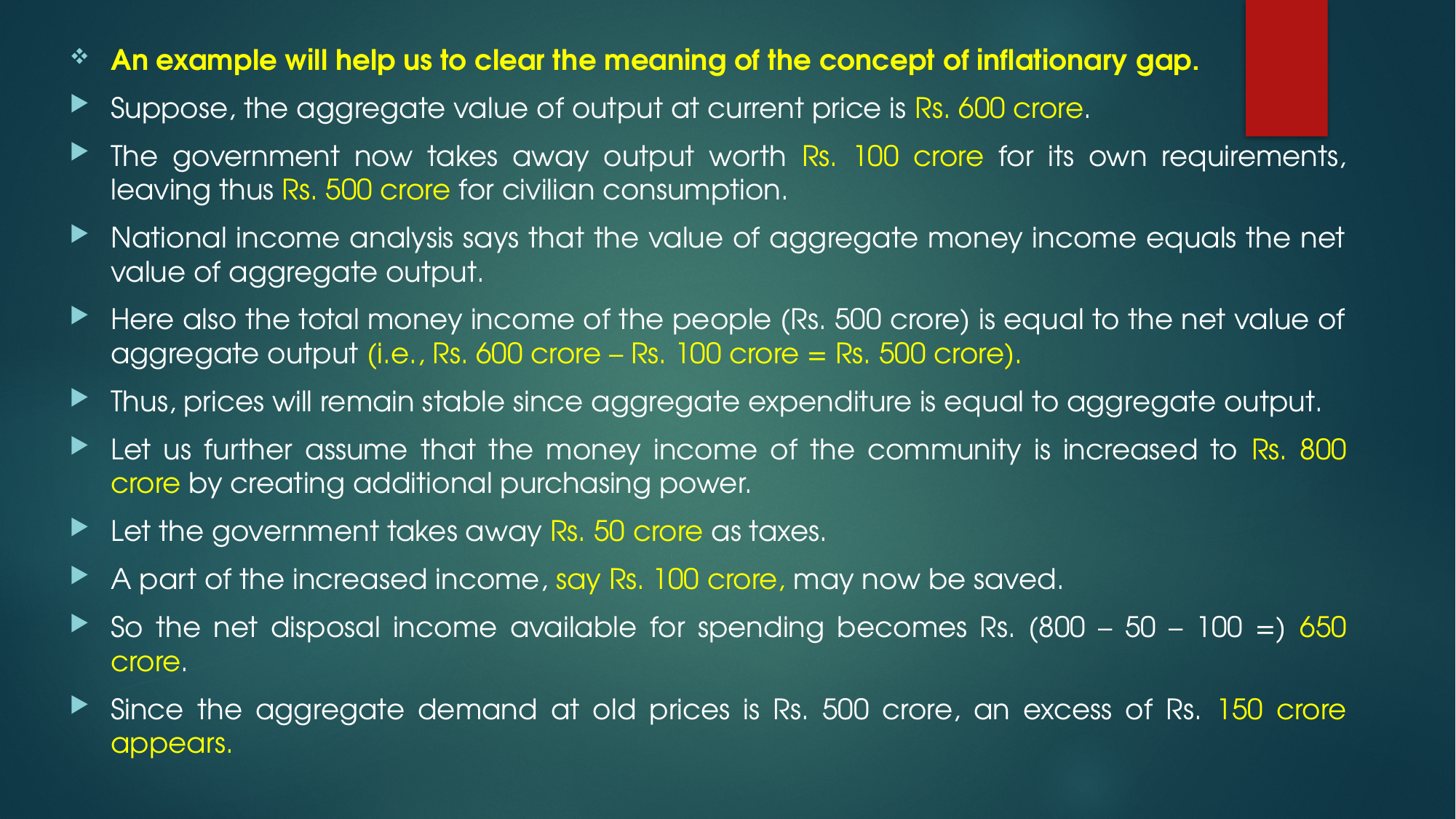

An example will help us to clear the meaning of the concept of inflationary gap.
Suppose, the aggregate value of output at current price is Rs. 600 crore.
The government now takes away output worth Rs. 100 crore for its own requirements, leaving thus Rs. 500 crore for civilian consumption.
National income analysis says that the value of aggregate money income equals the net value of aggregate output.
Here also the total money income of the people (Rs. 500 crore) is equal to the net value of aggregate output (i.e., Rs. 600 crore – Rs. 100 crore = Rs. 500 crore).
Thus, prices will remain stable since aggregate expenditure is equal to aggregate output.
Let us further assume that the money income of the community is increased to Rs. 800 crore by creating additional purchasing power.
Let the government takes away Rs. 50 crore as taxes.
A part of the increased income, say Rs. 100 crore, may now be saved.
So the net disposal income available for spending becomes Rs. (800 – 50 – 100 =) 650 crore.
Since the aggregate demand at old prices is Rs. 500 crore, an excess of Rs. 150 crore appears.